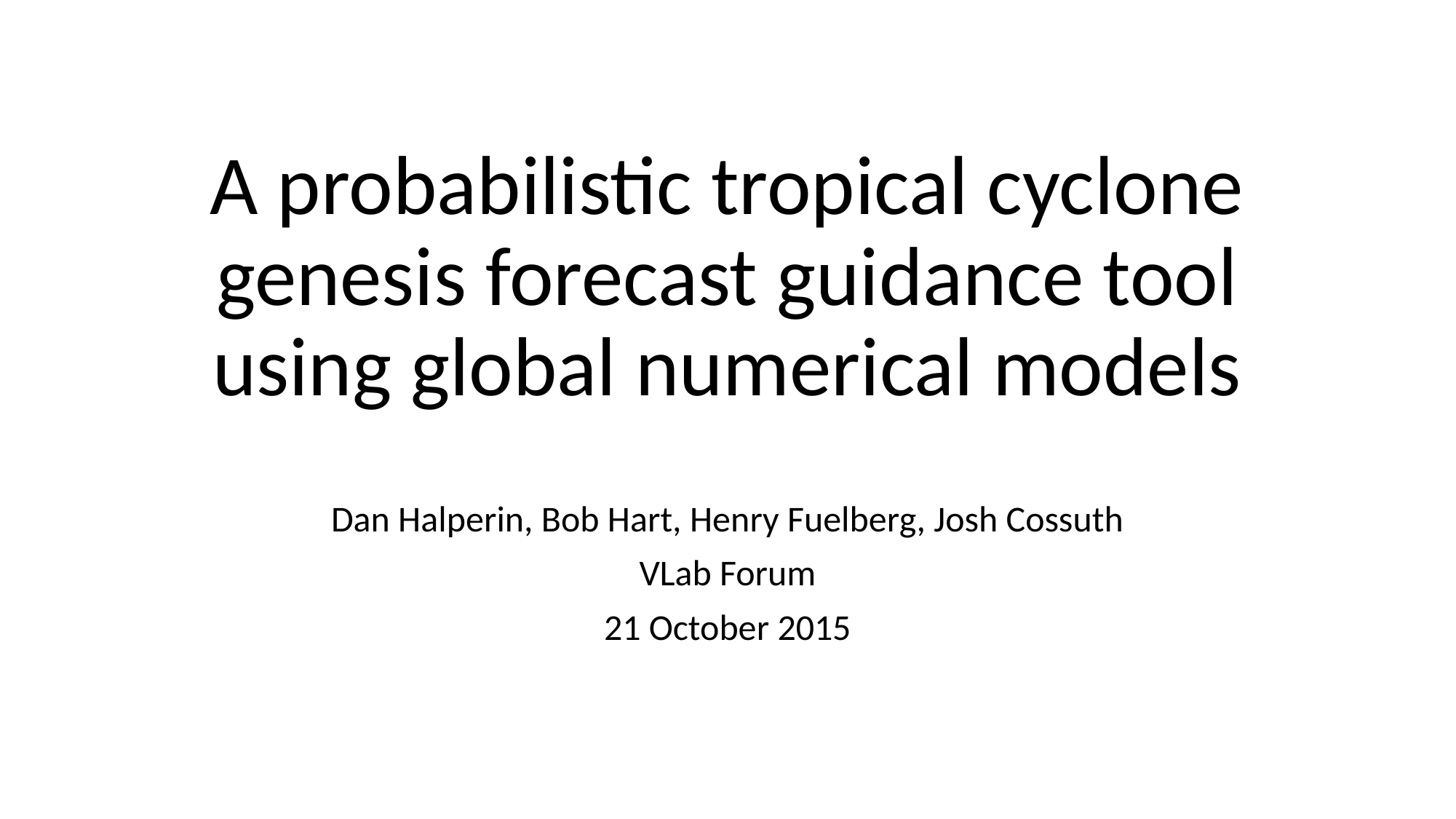

# A probabilistic tropical cyclone genesis forecast guidance tool using global numerical models
Dan Halperin, Bob Hart, Henry Fuelberg, Josh Cossuth
VLab Forum
21 October 2015